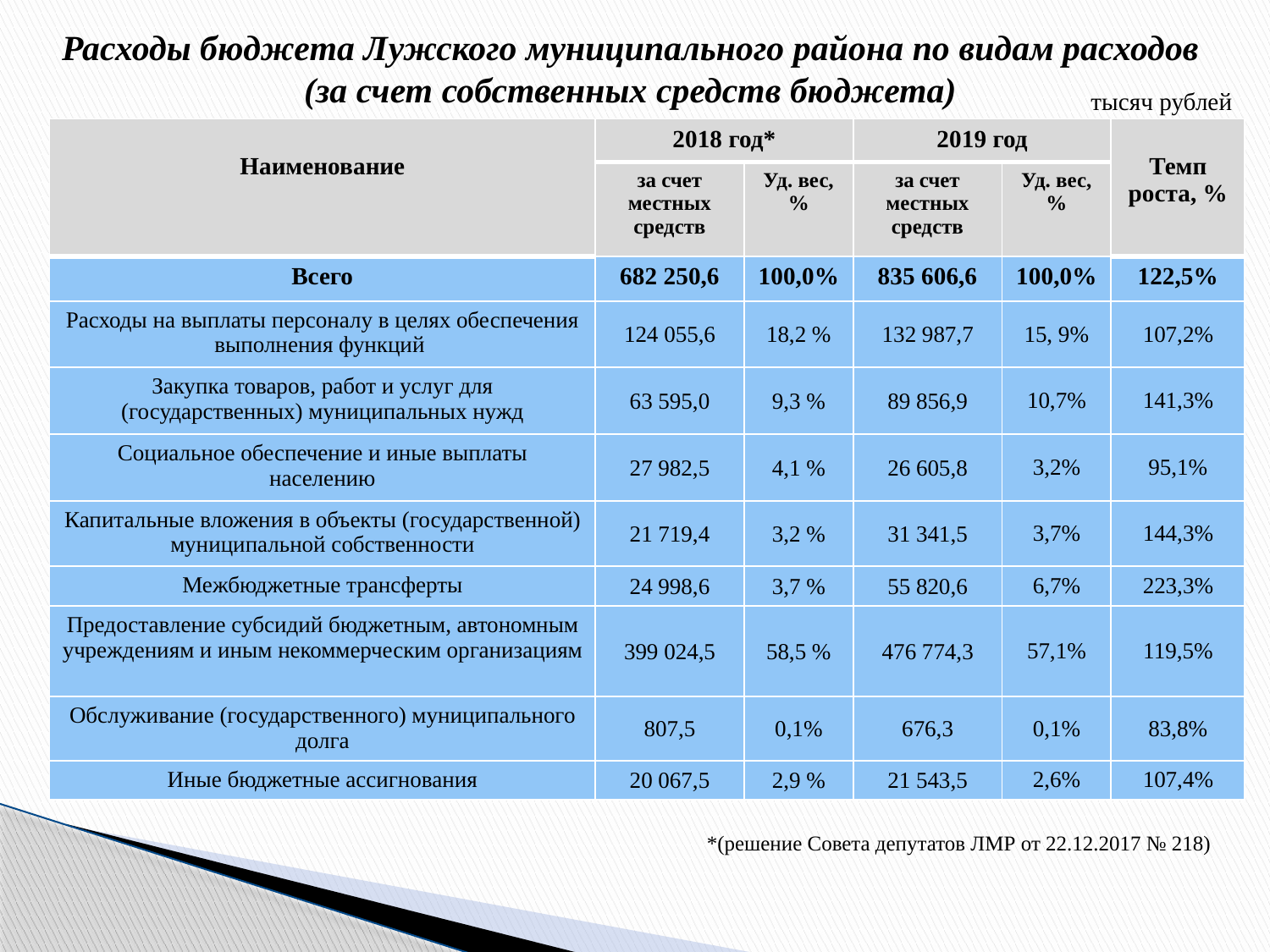

# Расходы бюджета Лужского муниципального района по видам расходов (за счет собственных средств бюджета)
тысяч рублей
| Наименование | 2018 год\* |  | 2019 год |  | Темп роста, % |
| --- | --- | --- | --- | --- | --- |
|  | за счет местных средств | Уд. вес,% | за счет местных средств | Уд. вес, % |  |
| Всего | 682 250,6 | 100,0% | 835 606,6 | 100,0% | 122,5% |
| Расходы на выплаты персоналу в целях обеспечения выполнения функций | 124 055,6 | 18,2 % | 132 987,7 | 15, 9% | 107,2% |
| Закупка товаров, работ и услуг для (государственных) муниципальных нужд | 63 595,0 | 9,3 % | 89 856,9 | 10,7% | 141,3% |
| Социальное обеспечение и иные выплаты населению | 27 982,5 | 4,1 % | 26 605,8 | 3,2% | 95,1% |
| Капитальные вложения в объекты (государственной) муниципальной собственности | 21 719,4 | 3,2 % | 31 341,5 | 3,7% | 144,3% |
| Межбюджетные трансферты | 24 998,6 | 3,7 % | 55 820,6 | 6,7% | 223,3% |
| Предоставление субсидий бюджетным, автономным учреждениям и иным некоммерческим организациям | 399 024,5 | 58,5 % | 476 774,3 | 57,1% | 119,5% |
| Обслуживание (государственного) муниципального долга | 807,5 | 0,1% | 676,3 | 0,1% | 83,8% |
| Иные бюджетные ассигнования | 20 067,5 | 2,9 % | 21 543,5 | 2,6% | 107,4% |
*(решение Совета депутатов ЛМР от 22.12.2017 № 218)